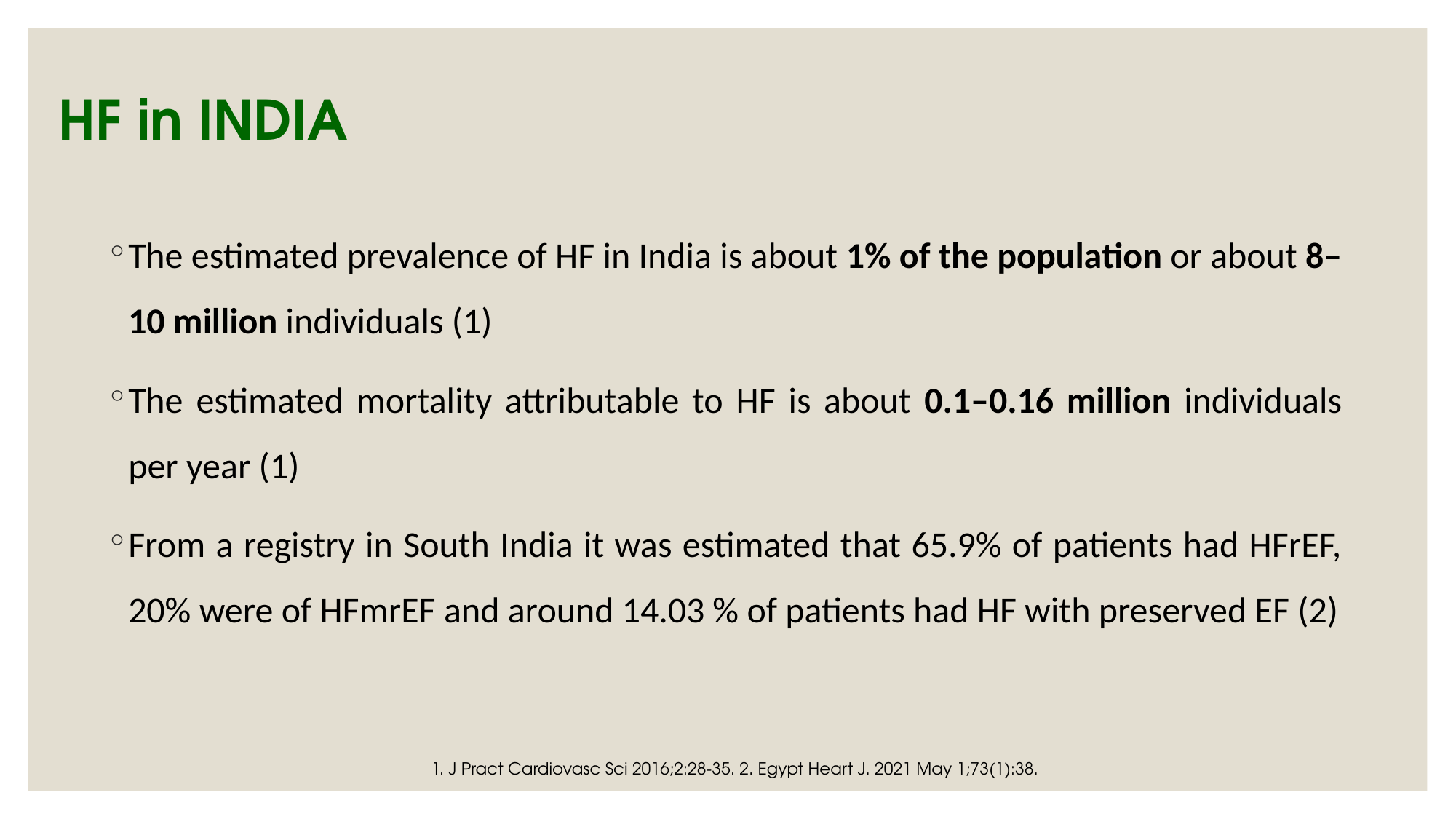

# HF in INDIA
The estimated prevalence of HF in India is about 1% of the population or about 8–10 million individuals (1)
The estimated mortality attributable to HF is about 0.1–0.16 million individuals per year (1)
From a registry in South India it was estimated that 65.9% of patients had HFrEF, 20% were of HFmrEF and around 14.03 % of patients had HF with preserved EF (2)
1. J Pract Cardiovasc Sci 2016;2:28-35. 2. Egypt Heart J. 2021 May 1;73(1):38.